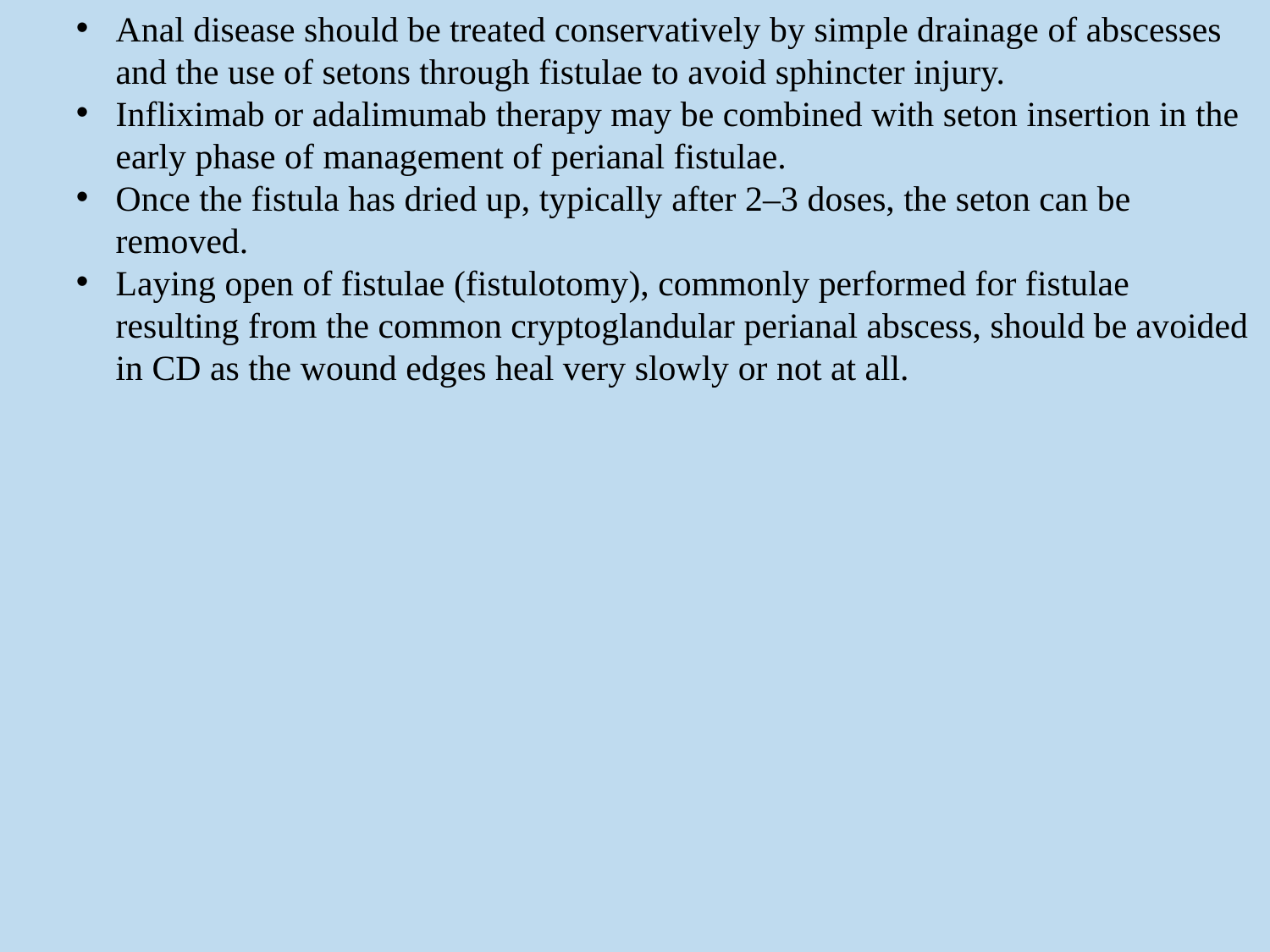

Anal disease should be treated conservatively by simple drainage of abscesses and the use of setons through fistulae to avoid sphincter injury.
Infliximab or adalimumab therapy may be combined with seton insertion in the early phase of management of perianal fistulae.
Once the fistula has dried up, typically after 2–3 doses, the seton can be removed.
Laying open of fistulae (fistulotomy), commonly performed for fistulae resulting from the common cryptoglandular perianal abscess, should be avoided in CD as the wound edges heal very slowly or not at all.